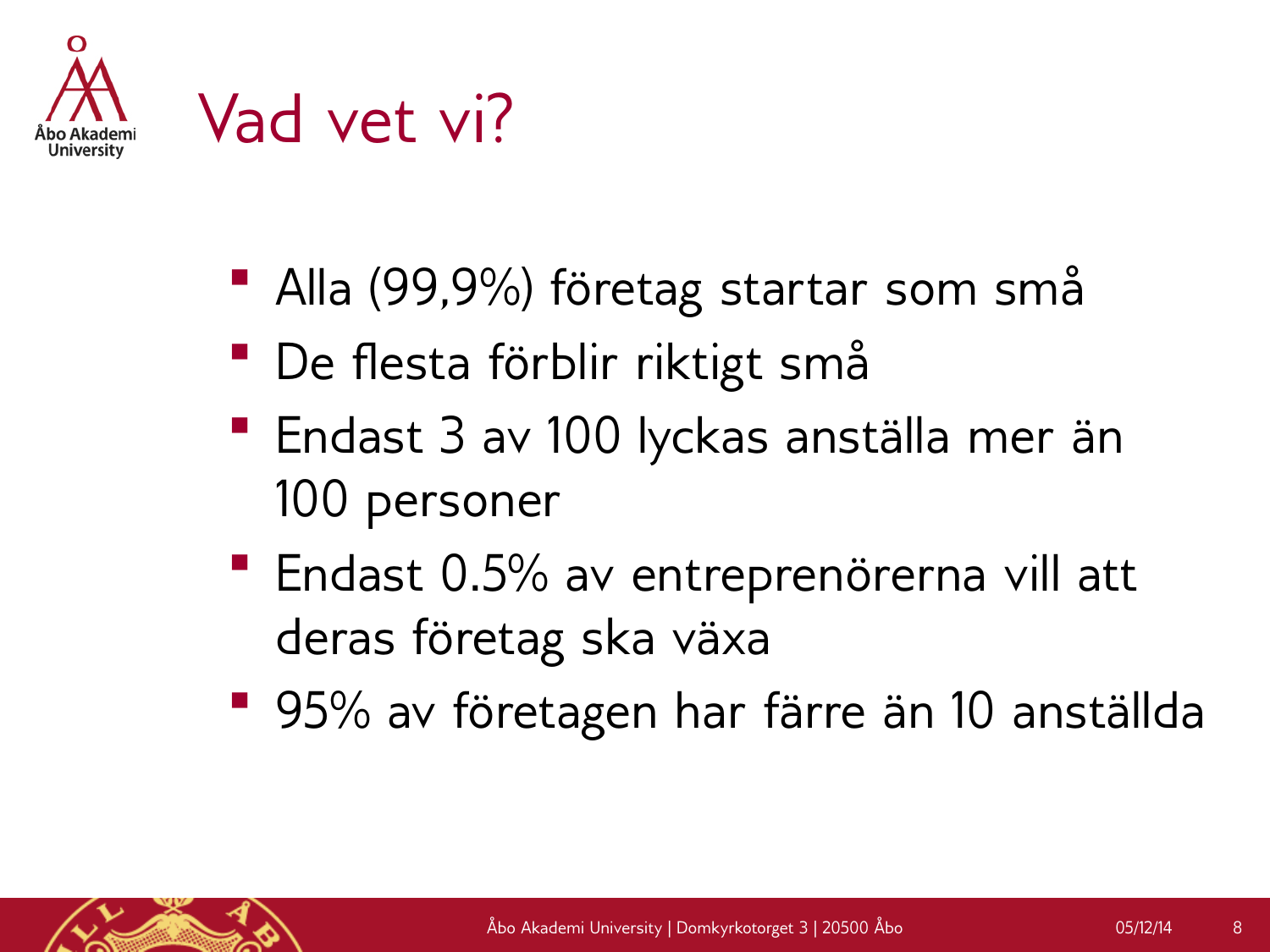

# Vad vet vi?
Alla (99,9%) företag startar som små
De flesta förblir riktigt små
Endast 3 av 100 lyckas anställa mer än 100 personer
Endast 0.5% av entreprenörerna vill att deras företag ska växa
95% av företagen har färre än 10 anställda
8
Åbo Akademi University | Domkyrkotorget 3 | 20500 Åbo
05/12/14